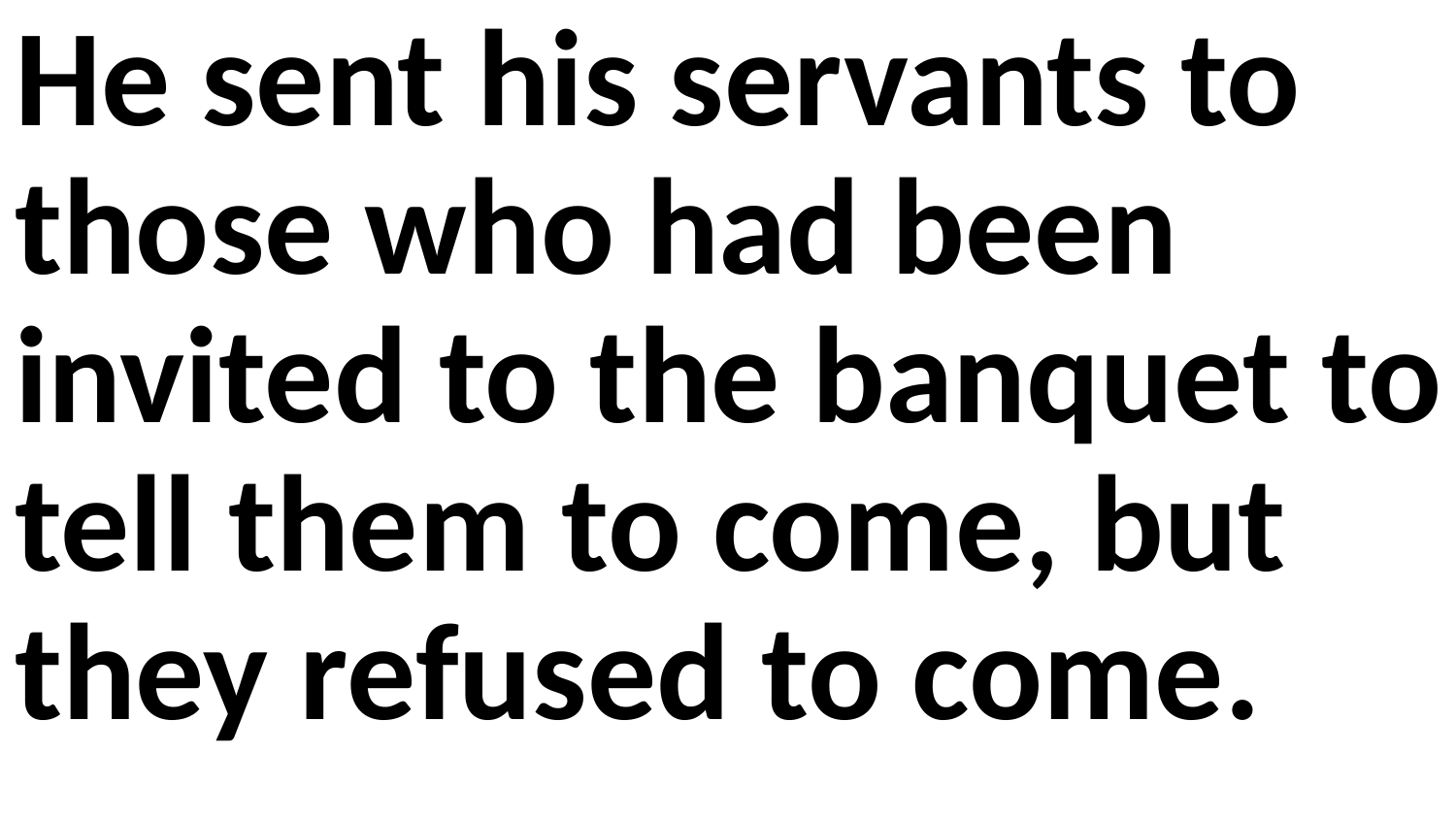

He sent his servants to those who had been invited to the banquet to tell them to come, but they refused to come.